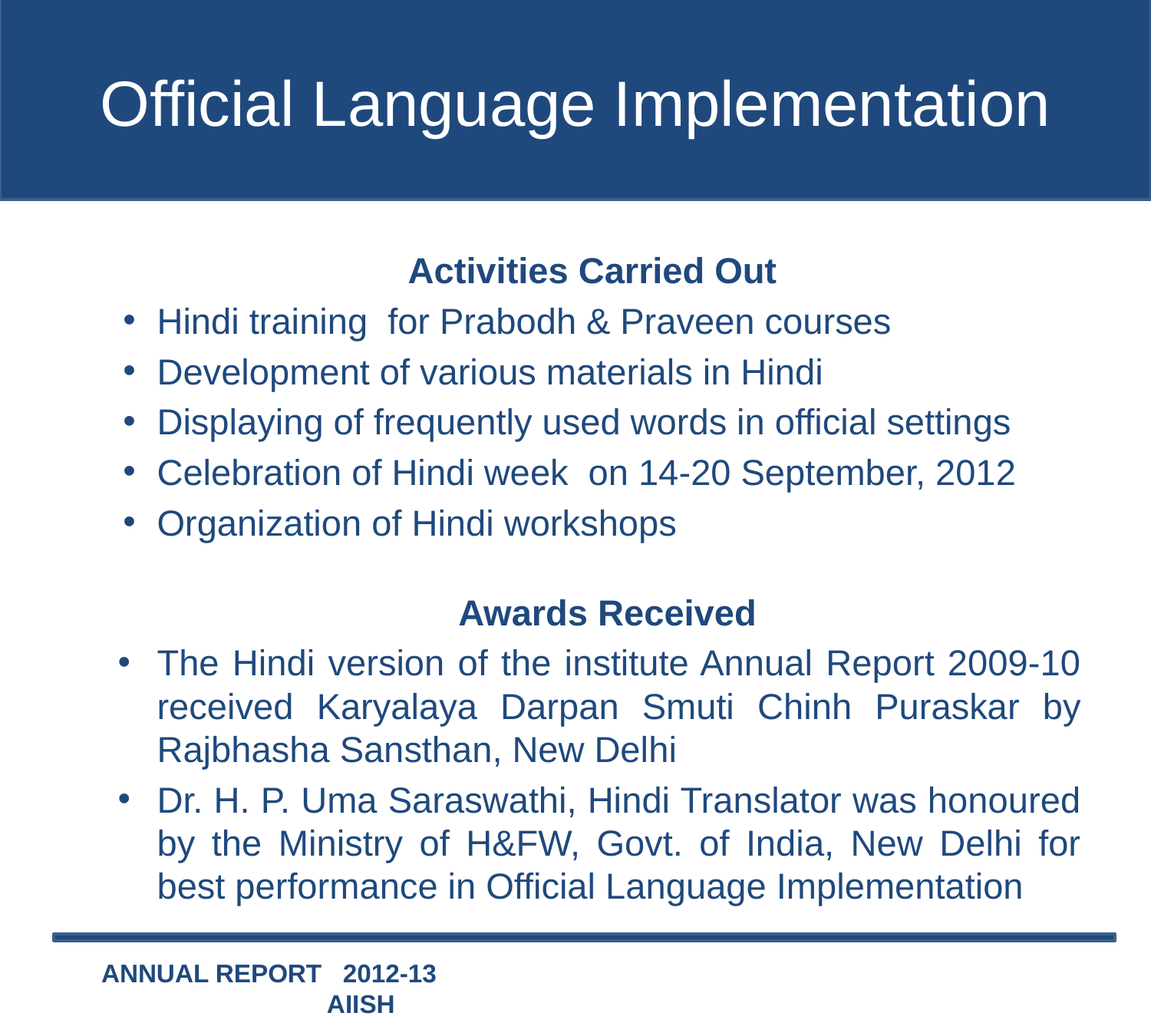

# Official Language Implementation
Activities Carried Out
Hindi training  for Prabodh & Praveen courses
Development of various materials in Hindi
Displaying of frequently used words in official settings
Celebration of Hindi week  on 14-20 September, 2012
Organization of Hindi workshops

 Awards Received
The Hindi version of the institute Annual Report 2009-10 received Karyalaya Darpan Smuti Chinh Puraskar by Rajbhasha Sansthan, New Delhi
Dr. H. P. Uma Saraswathi, Hindi Translator was honoured by the Ministry of H&FW, Govt. of India, New Delhi for best performance in Official Language Implementation

ANNUAL REPORT   2012-13                                                                                                                        AIISH